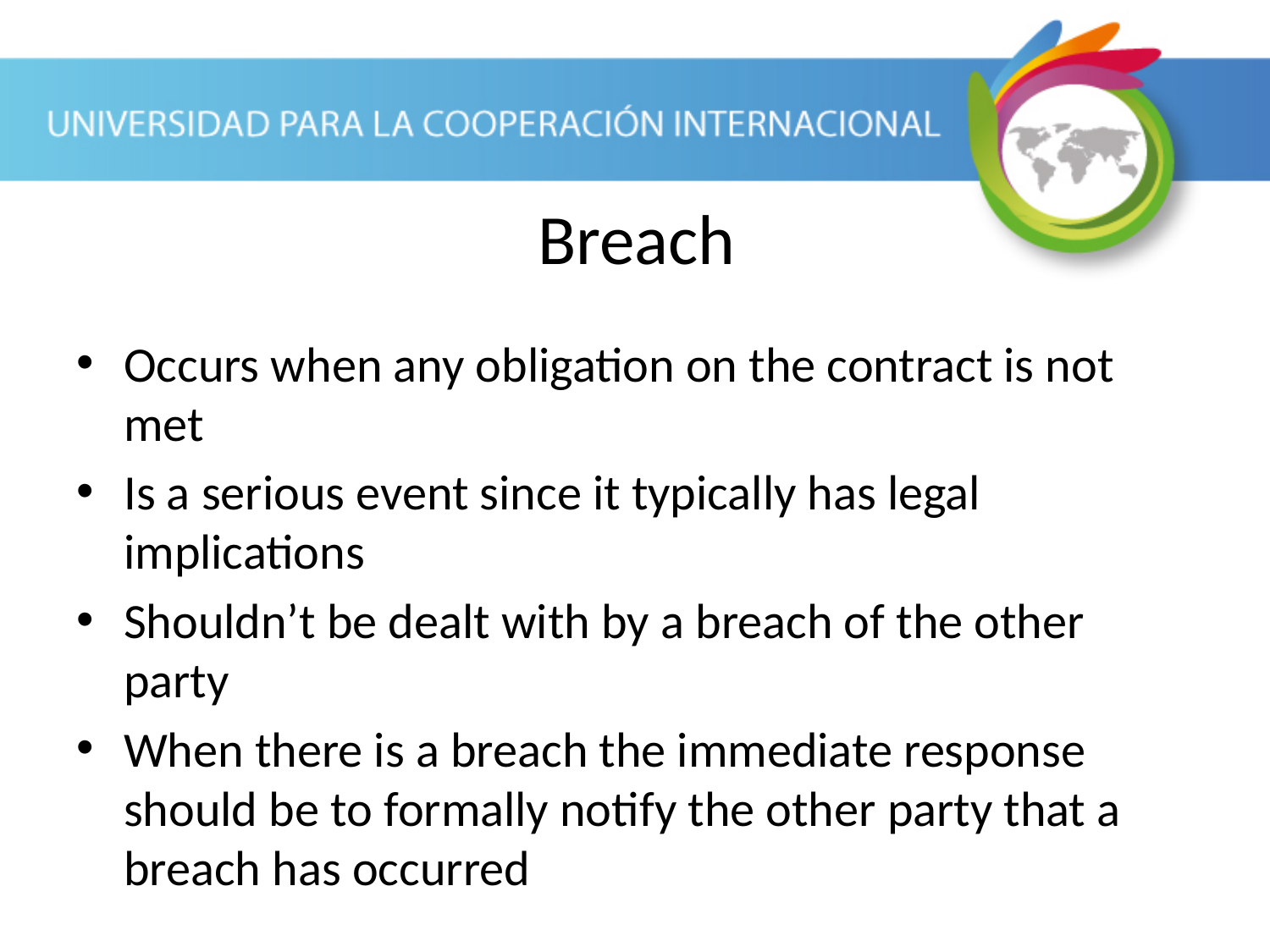

Breach
Occurs when any obligation on the contract is not met
Is a serious event since it typically has legal implications
Shouldn’t be dealt with by a breach of the other party
When there is a breach the immediate response should be to formally notify the other party that a breach has occurred